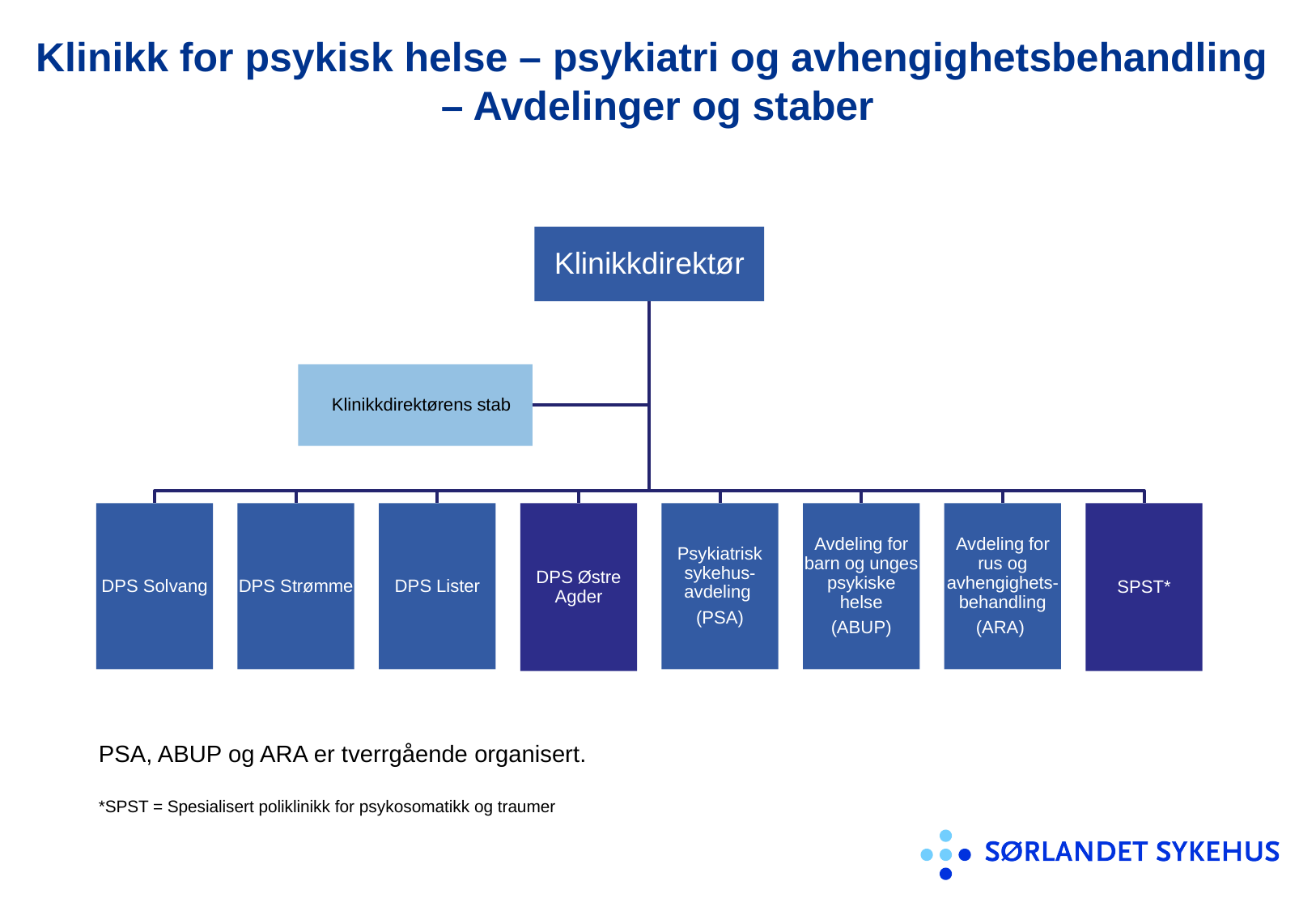

# Klinikk for psykisk helse – psykiatri og avhengighetsbehandling – Avdelinger og staber

Klinikkdirektør
DPS Solvang
DPS Strømme
DPS Lister
DPS Østre Agder
Psykiatrisk sykehus-avdeling
(PSA)
Avdeling for barn og unges psykiske helse
(ABUP)
Avdeling for rus og avhengighets-behandling
(ARA)
SPST*
Klinikkdirektørens stab
PSA, ABUP og ARA er tverrgående organisert.

*SPST = Spesialisert poliklinikk for psykosomatikk og traumer